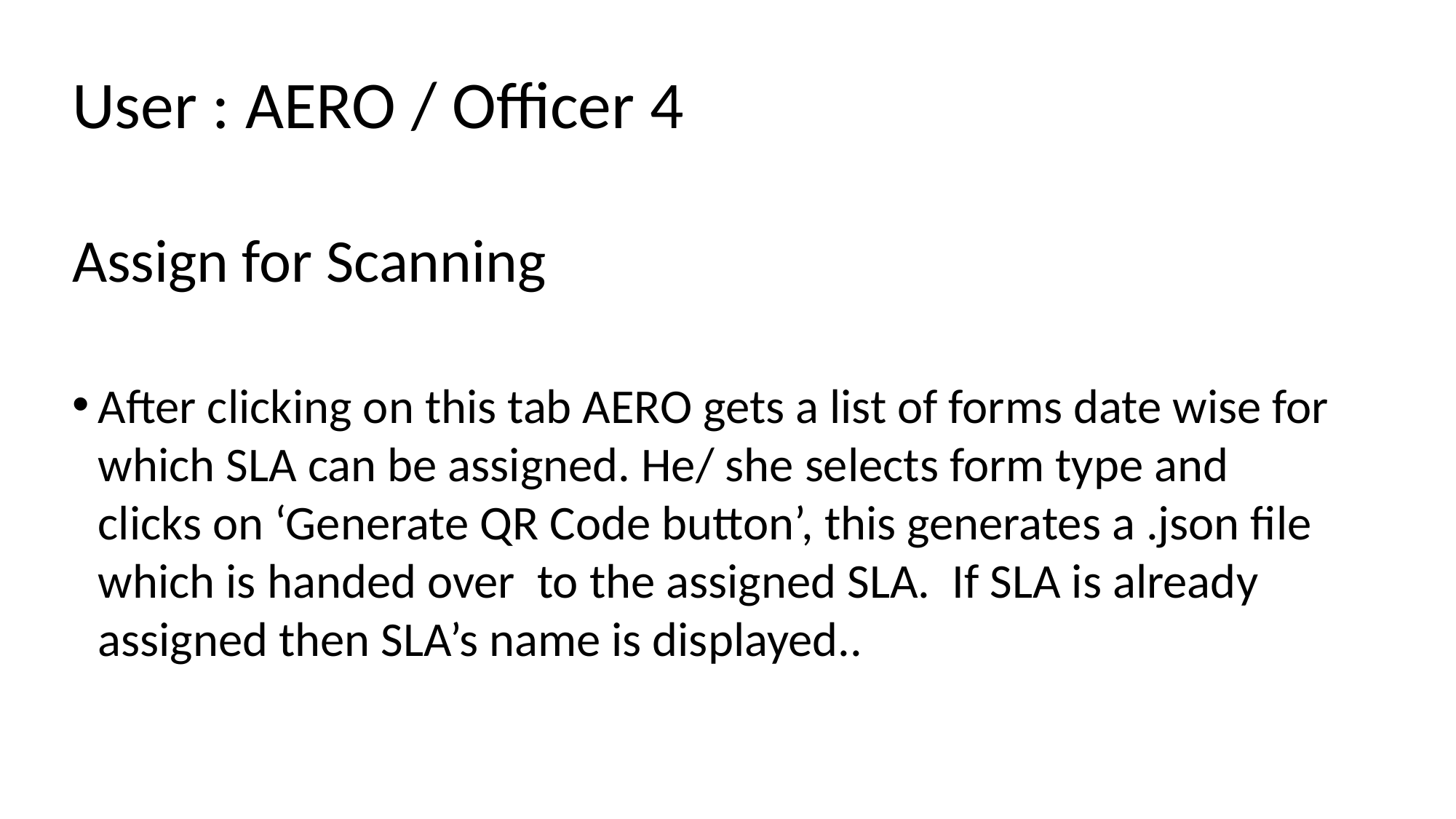

User : AERO / Officer 4

Assign for Scanning

After clicking on this tab AERO gets a list of forms date wise for which SLA can be assigned. He/ she selects form type and clicks on ‘Generate QR Code button’, this generates a .json file which is handed over  to the assigned SLA.  If SLA is already assigned then SLA’s name is displayed..